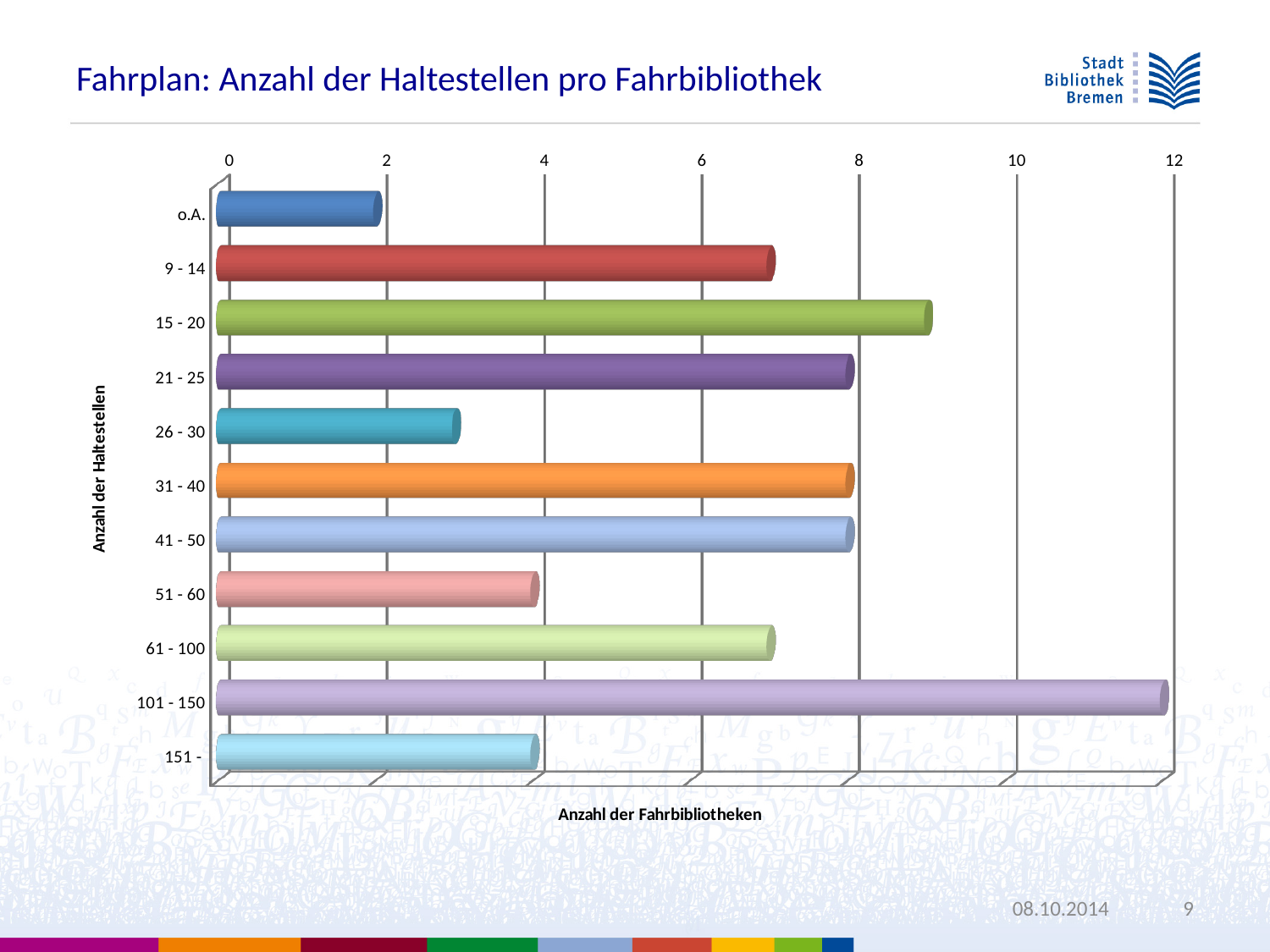

Fahrplan: Anzahl der Haltestellen pro Fahrbibliothek

[unsupported chart]

08.10.2014
9